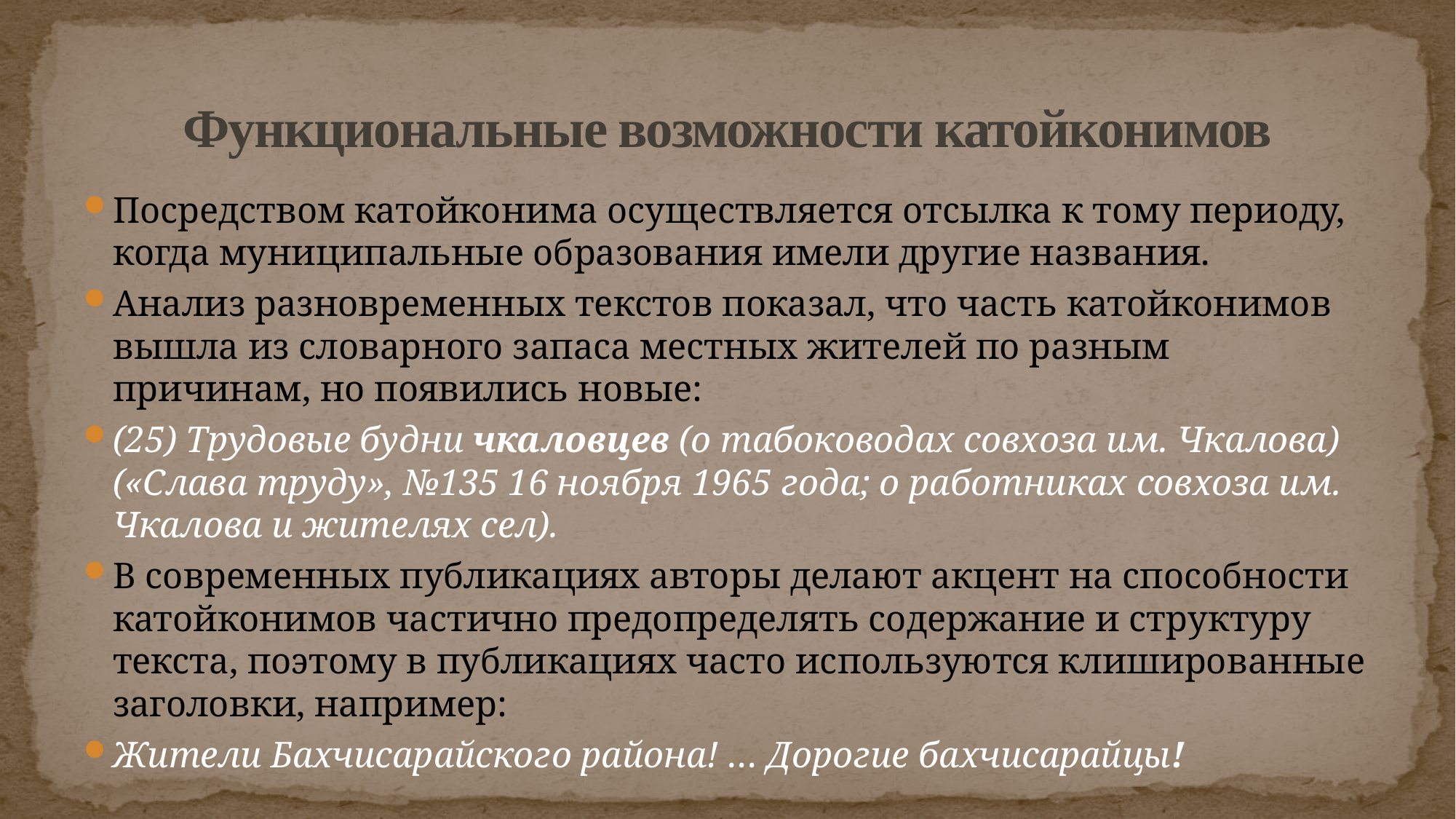

# Функциональные возможности катойконимов
Посредством катойконима осуществляется отсылка к тому периоду, когда муниципальные образования имели другие названия.
Анализ разновременных текстов показал, что часть катойконимов вышла из словарного запаса местных жителей по разным причинам, но появились новые:
(25) Трудовые будни чкаловцев (о табоководах совхоза им. Чкалова) («Слава труду», №135 16 ноября 1965 года; о работниках совхоза им. Чкалова и жителях сел).
В современных публикациях авторы делают акцент на способности катойконимов частично предопределять содержание и структуру текста, поэтому в публикациях часто используются клишированные заголовки, например:
Жители Бахчисарайского района! … Дорогие бахчисарайцы!